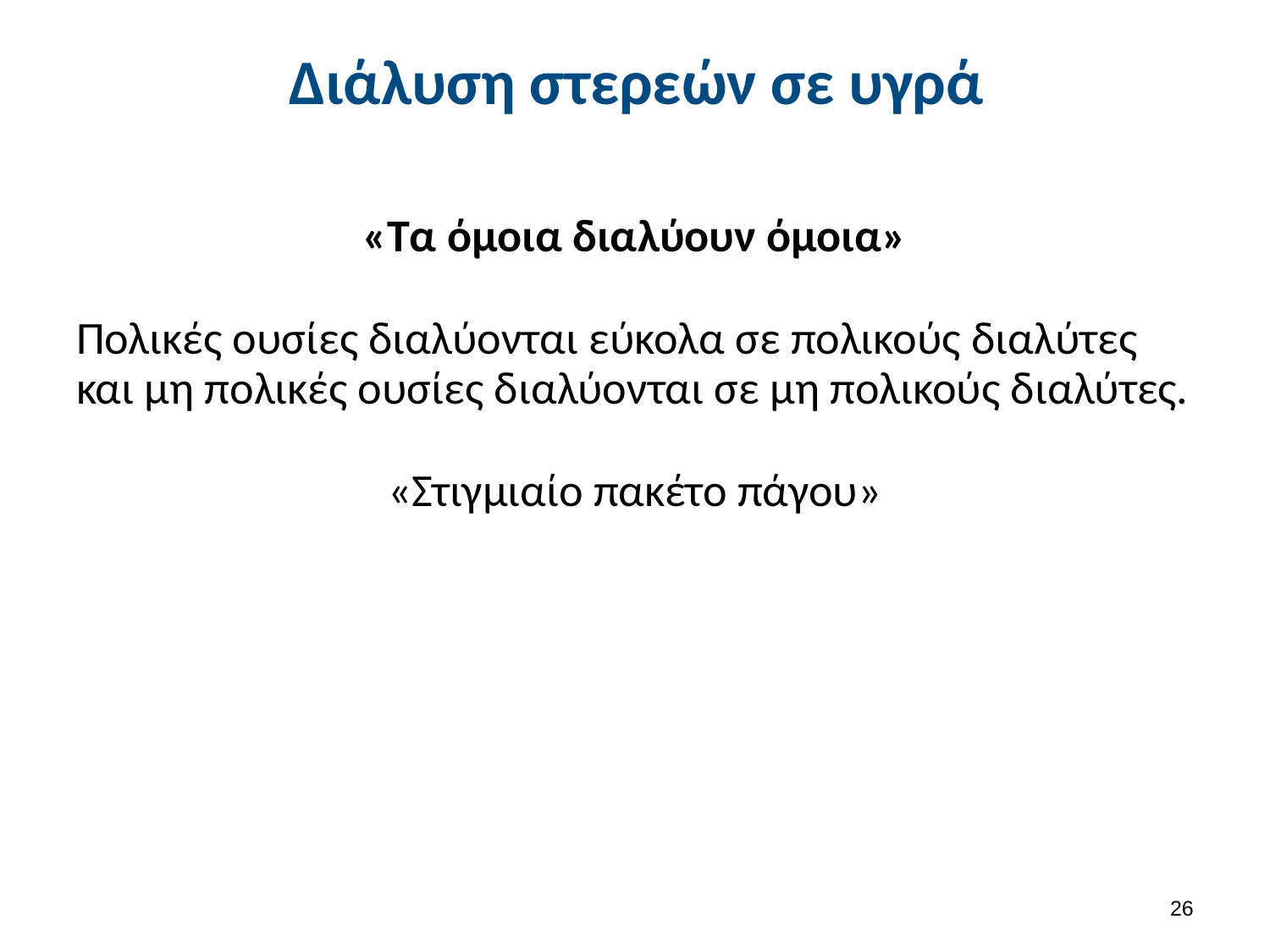

# Διάλυση στερεών σε υγρά
«Τα όμοια διαλύουν όμοια»
Πολικές ουσίες διαλύονται εύκολα σε πολικούς διαλύτες και μη πολικές ουσίες διαλύονται σε μη πολικούς διαλύτες.
«Στιγμιαίο πακέτο πάγου»
26